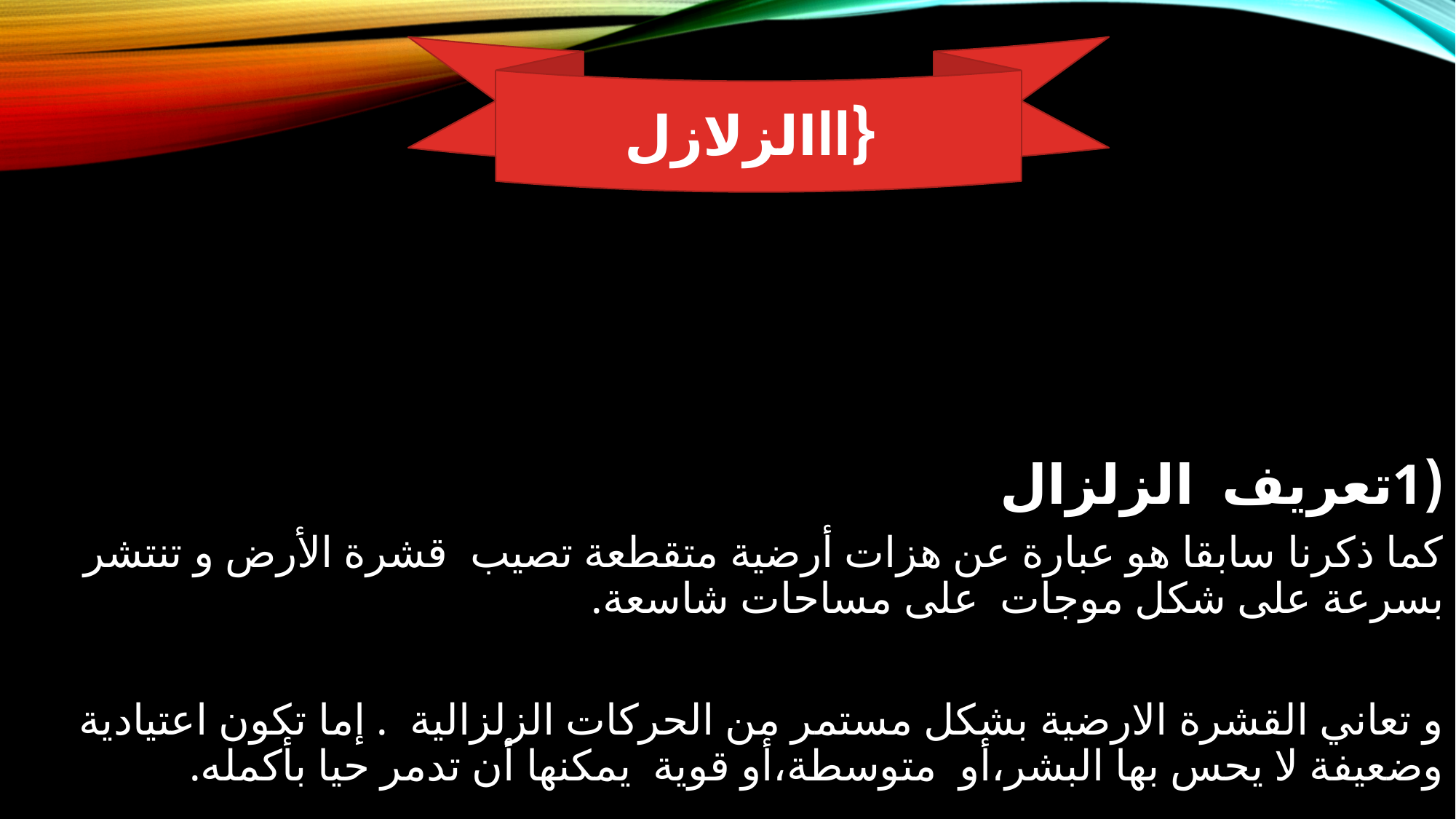

(1تعريف  الزلزال
كما ذكرنا سابقا هو عبارة عن هزات أرضية متقطعة تصيب  قشرة الأرض و تنتشر بسرعة على شكل موجات  على مساحات شاسعة.

و تعاني القشرة الارضية بشكل مستمر من الحركات الزلزالية  . إما تكون اعتيادية وضعيفة لا يحس بها البشر،أو  متوسطة،أو قوية  يمكنها أن تدمر حيا بأكمله.

 {IIالزلازل